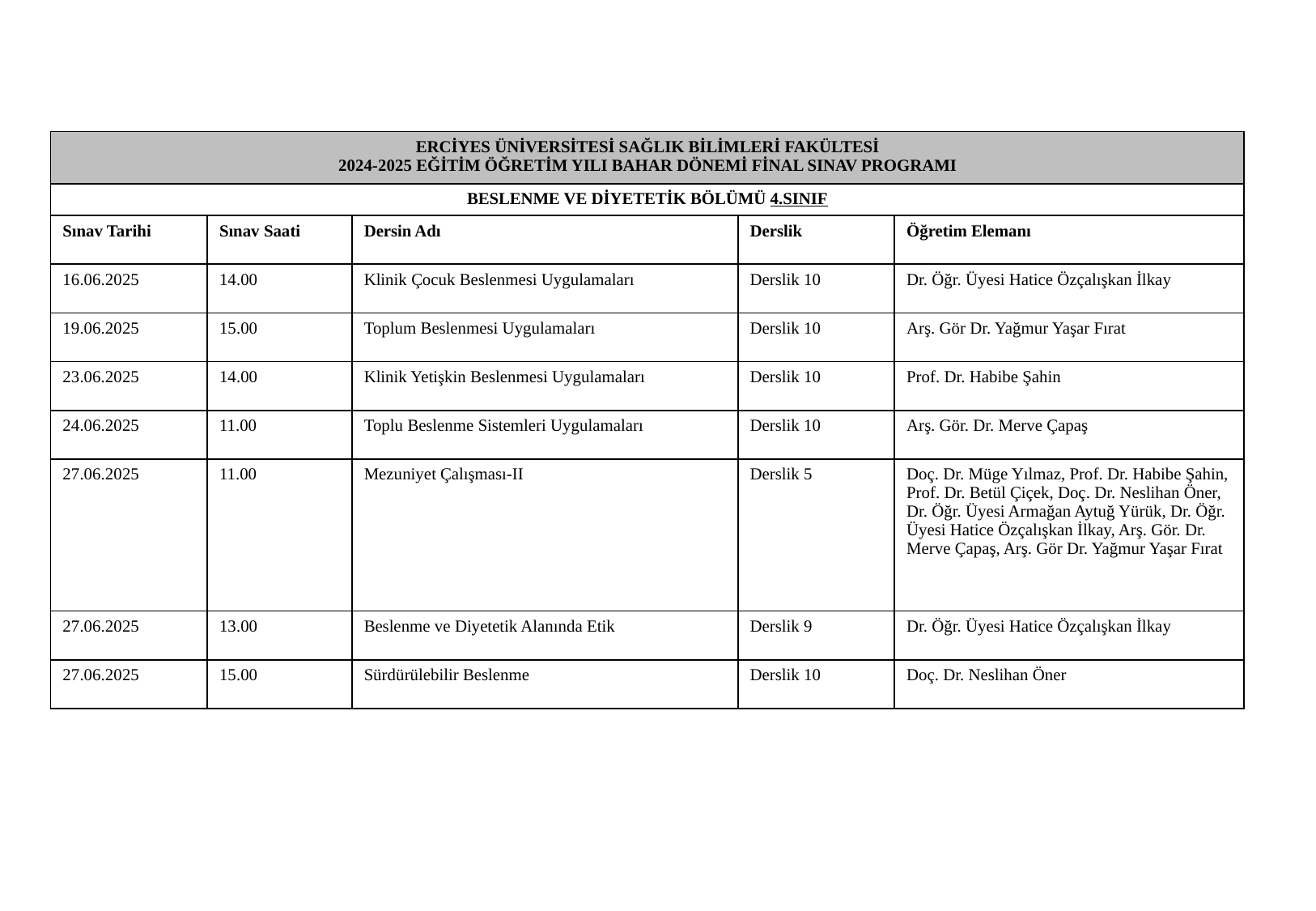

| ERCİYES ÜNİVERSİTESİ SAĞLIK BİLİMLERİ FAKÜLTESİ 2024-2025 EĞİTİM ÖĞRETİM YILI BAHAR DÖNEMİ FİNAL SINAV PROGRAMI |  |  |  |  |
| --- | --- | --- | --- | --- |
| BESLENME VE DİYETETİK BÖLÜMÜ 4.SINIF |  |  |  |  |
| Sınav Tarihi | Sınav Saati | Dersin Adı | Derslik | Öğretim Elemanı |
| 16.06.2025 | 14.00 | Klinik Çocuk Beslenmesi Uygulamaları | Derslik 10 | Dr. Öğr. Üyesi Hatice Özçalışkan İlkay |
| 19.06.2025 | 15.00 | Toplum Beslenmesi Uygulamaları | Derslik 10 | Arş. Gör Dr. Yağmur Yaşar Fırat |
| 23.06.2025 | 14.00 | Klinik Yetişkin Beslenmesi Uygulamaları | Derslik 10 | Prof. Dr. Habibe Şahin |
| 24.06.2025 | 11.00 | Toplu Beslenme Sistemleri Uygulamaları | Derslik 10 | Arş. Gör. Dr. Merve Çapaş |
| 27.06.2025 | 11.00 | Mezuniyet Çalışması-II | Derslik 5 | Doç. Dr. Müge Yılmaz, Prof. Dr. Habibe Şahin, Prof. Dr. Betül Çiçek, Doç. Dr. Neslihan Öner, Dr. Öğr. Üyesi Armağan Aytuğ Yürük, Dr. Öğr. Üyesi Hatice Özçalışkan İlkay, Arş. Gör. Dr. Merve Çapaş, Arş. Gör Dr. Yağmur Yaşar Fırat |
| 27.06.2025 | 13.00 | Beslenme ve Diyetetik Alanında Etik | Derslik 9 | Dr. Öğr. Üyesi Hatice Özçalışkan İlkay |
| 27.06.2025 | 15.00 | Sürdürülebilir Beslenme | Derslik 10 | Doç. Dr. Neslihan Öner |